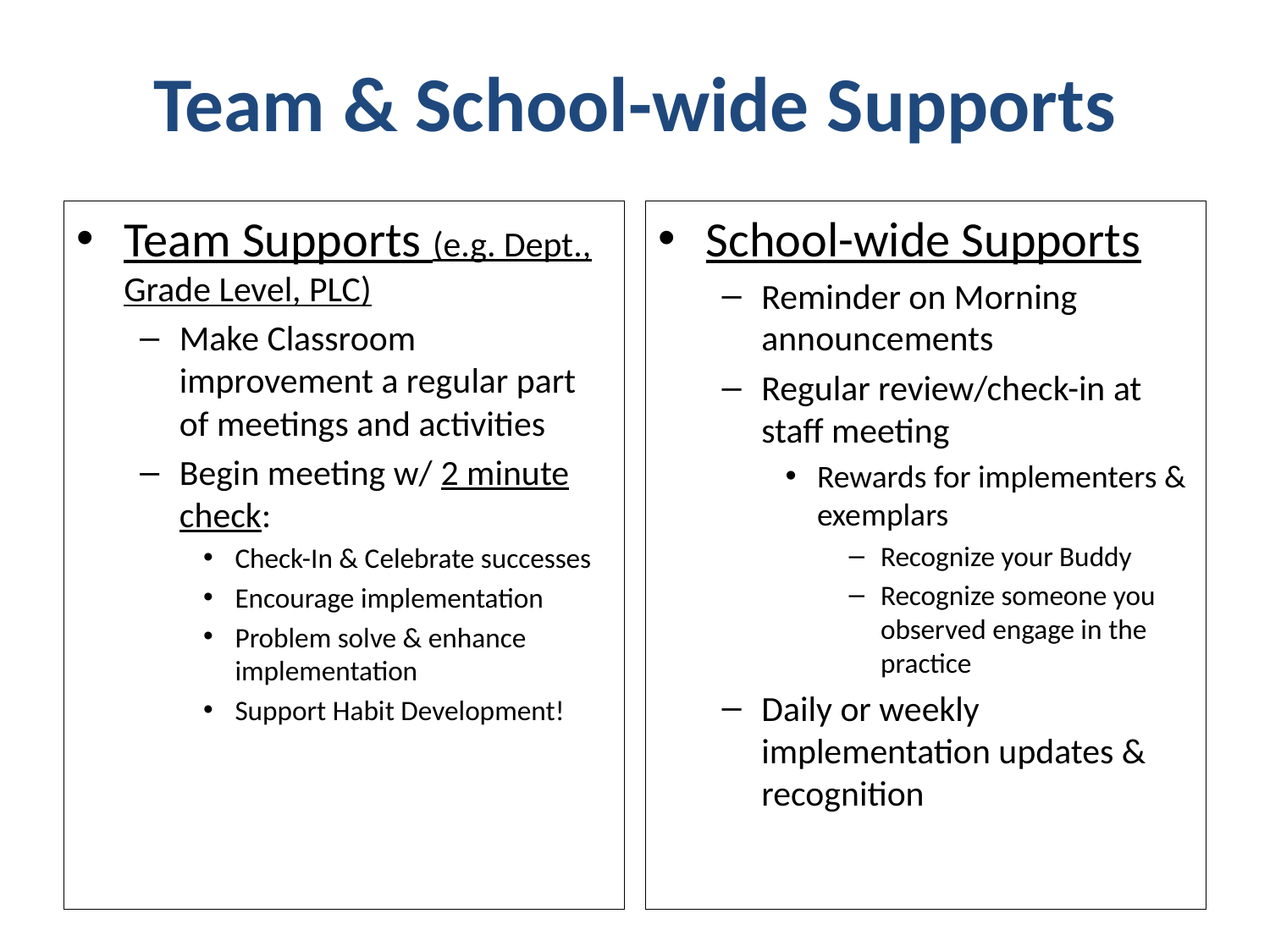

# Team & School-wide Supports
Team Supports (e.g. Dept., Grade Level, PLC)
Make Classroom improvement a regular part of meetings and activities
Begin meeting w/ 2 minute check:
Check-In & Celebrate successes
Encourage implementation
Problem solve & enhance implementation
Support Habit Development!

School-wide Supports
Reminder on Morning announcements
Regular review/check-in at staff meeting
Rewards for implementers & exemplars
Recognize your Buddy
Recognize someone you observed engage in the practice
Daily or weekly implementation updates & recognition